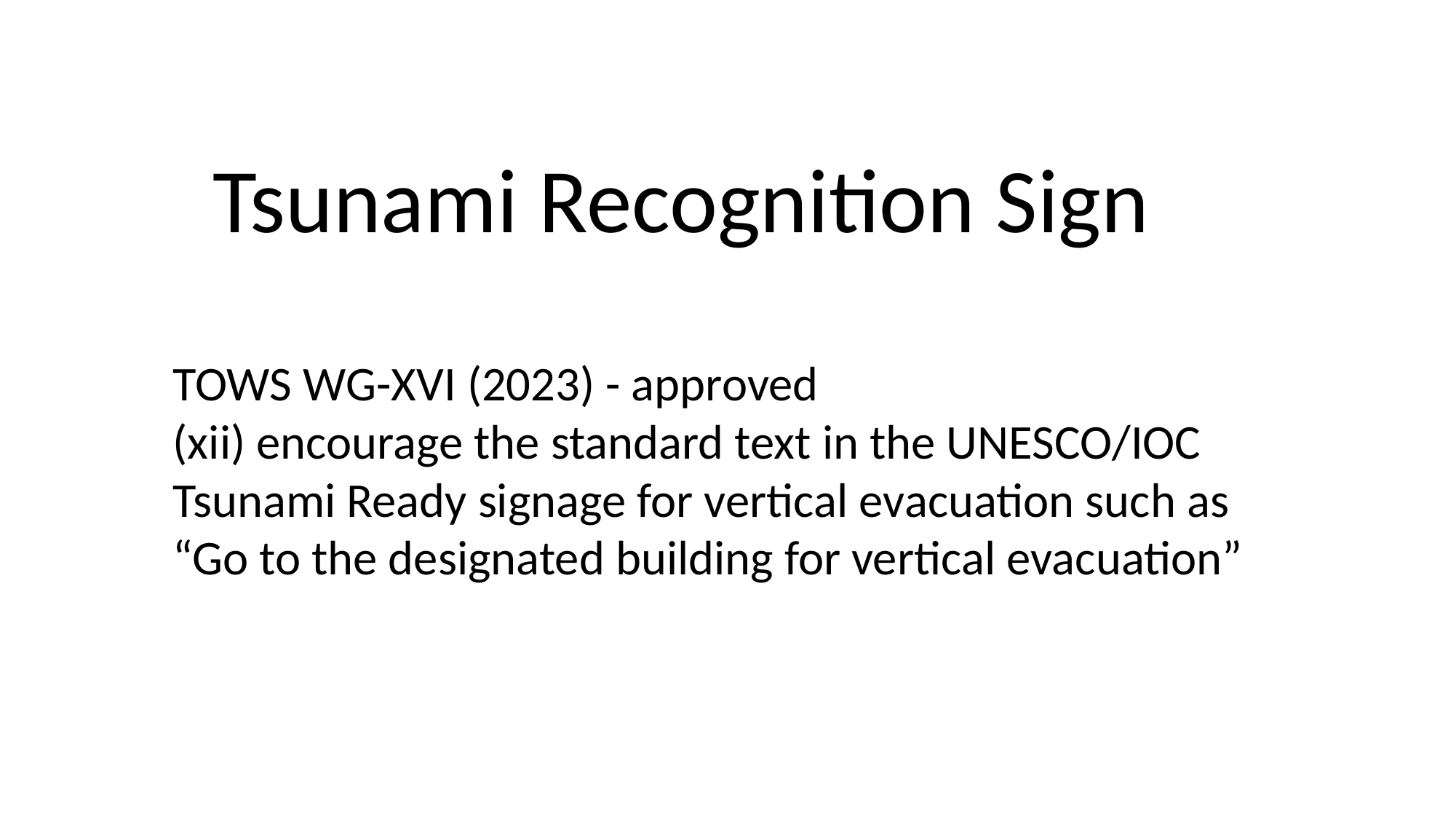

# Tsunami Recognition Sign
TOWS WG-XVI (2023) - approved
(xii) encourage the standard text in the UNESCO/IOC Tsunami Ready signage for vertical evacuation such as “Go to the designated building for vertical evacuation”